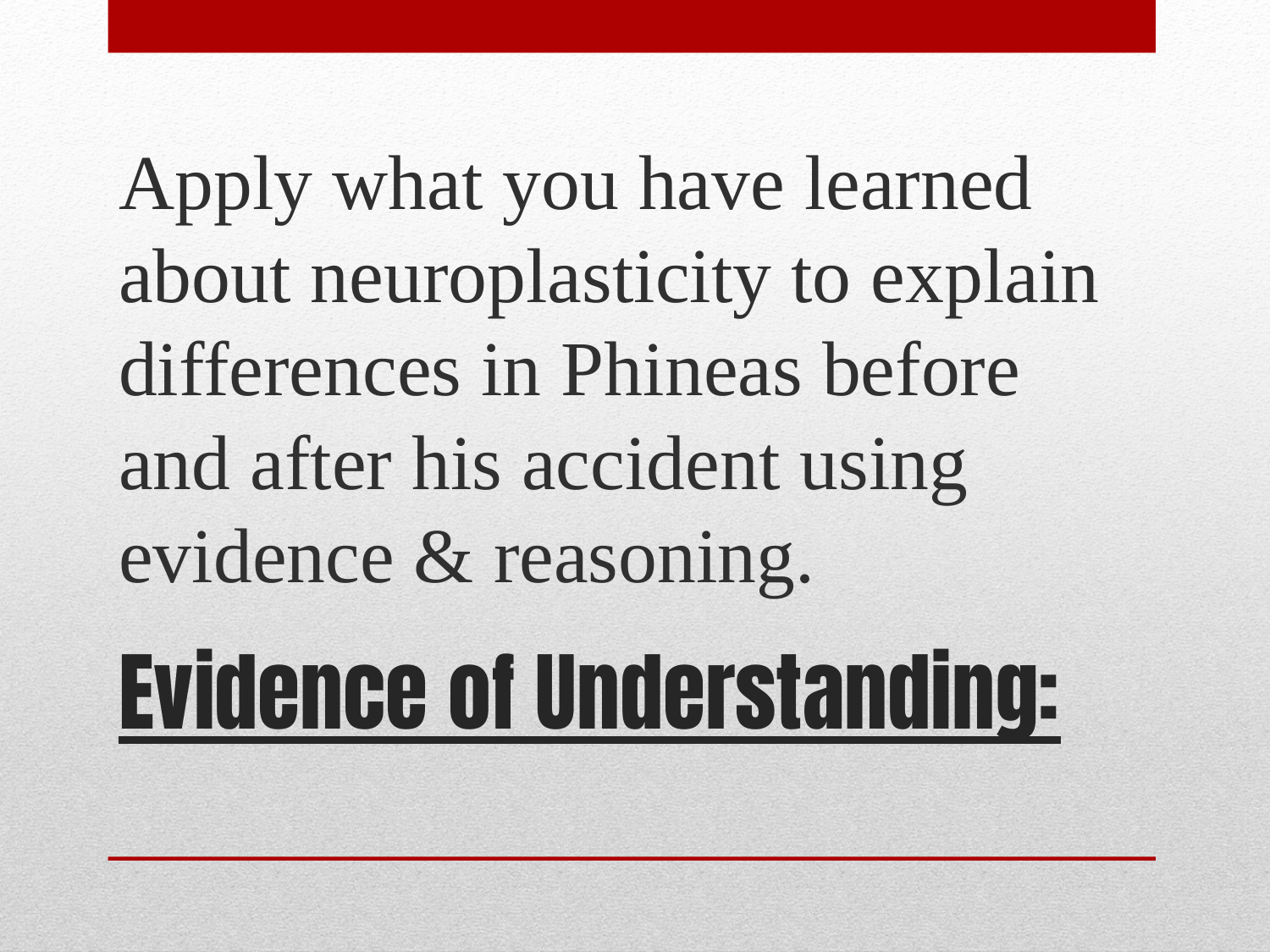

Apply what you have learned about neuroplasticity to explain differences in Phineas before and after his accident using evidence & reasoning.
# Evidence of Understanding: